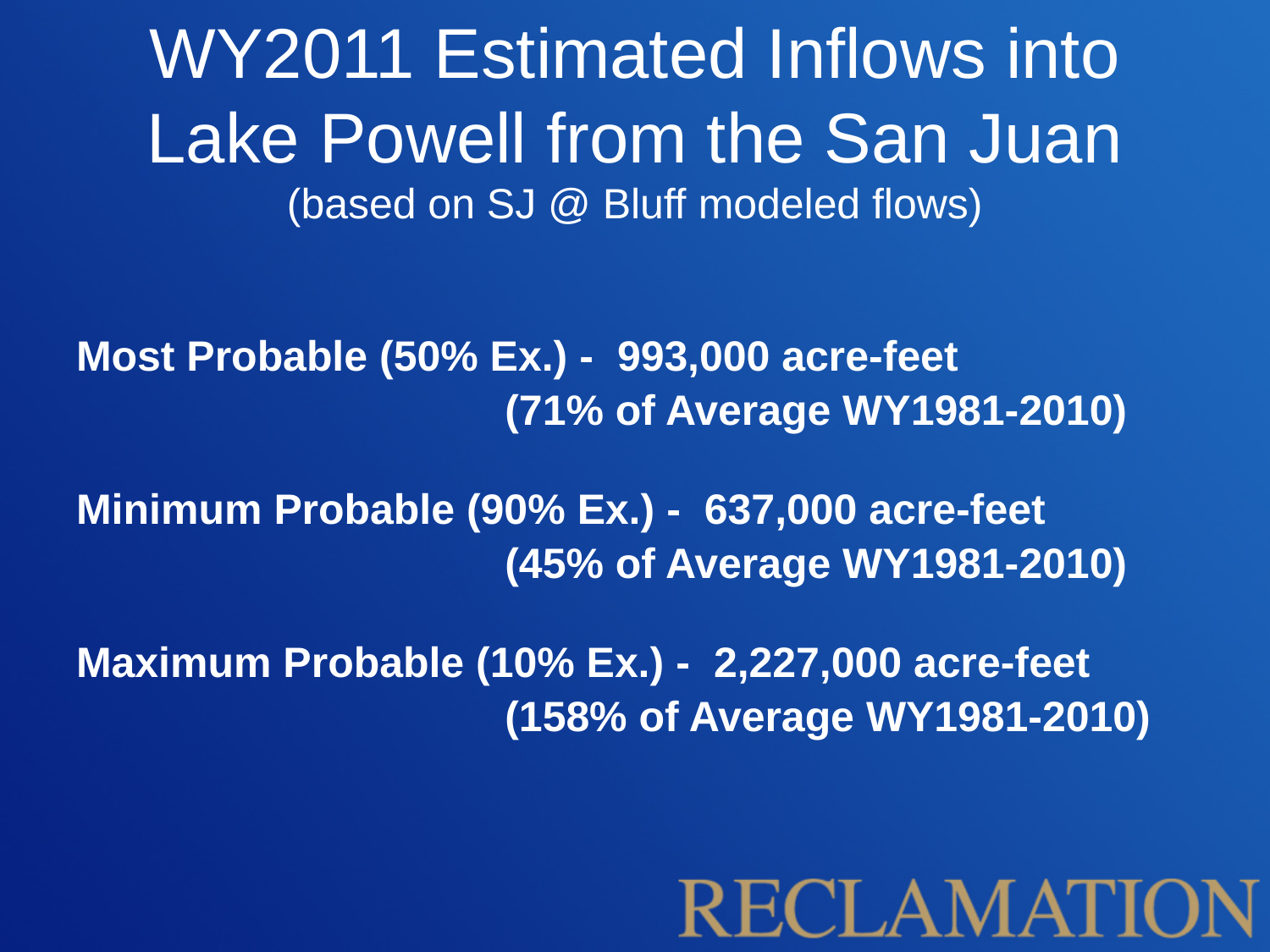

# WY2011 Estimated Inflows into Lake Powell from the San Juan (based on SJ @ Bluff modeled flows)
Most Probable (50% Ex.) -  993,000 acre-feet
				(71% of Average WY1981-2010)

Minimum Probable (90% Ex.) -  637,000 acre-feet
				(45% of Average WY1981-2010)

Maximum Probable (10% Ex.) -  2,227,000 acre-feet
				(158% of Average WY1981-2010)